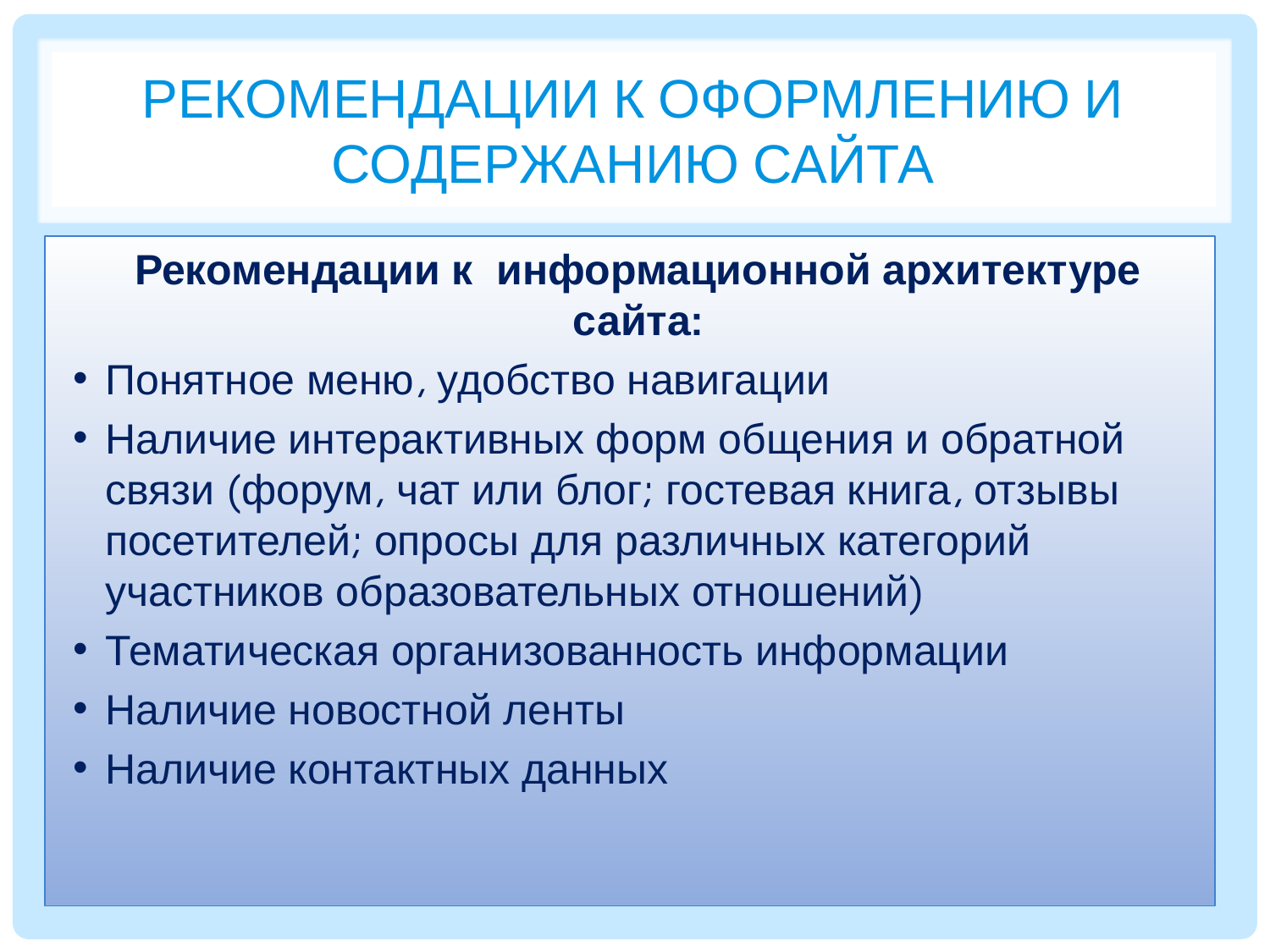

# Рекомендации к оформлению и содержанию сайта
Рекомендации к  информационной архитектуре сайта:
Понятное меню, удобство навигации
Наличие интерактивных форм общения и обратной связи (форум, чат или блог; гостевая книга, отзывы посетителей; опросы для различных категорий участников образовательных отношений)
Тематическая организованность информации
Наличие новостной ленты
Наличие контактных данных